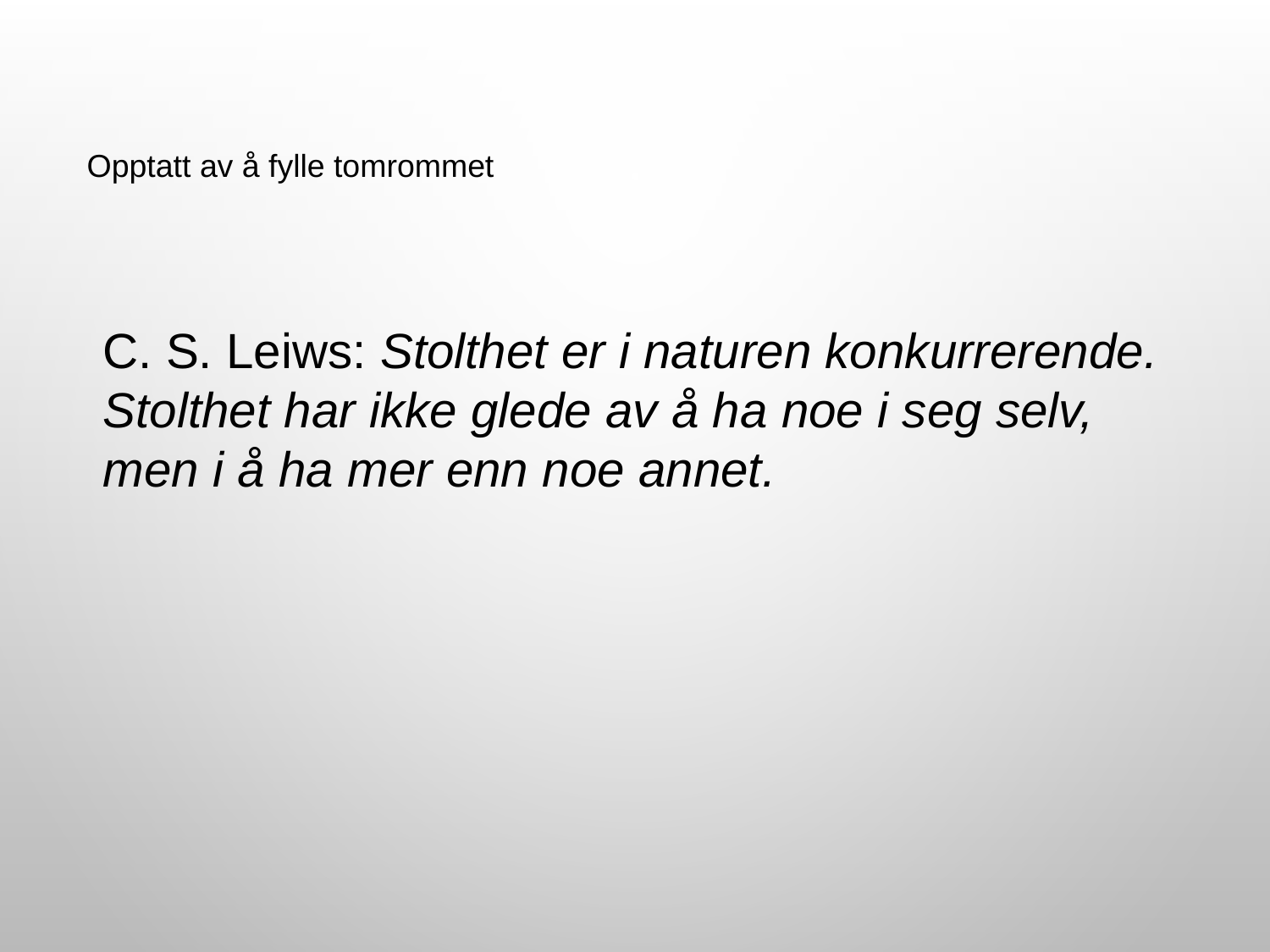

Opptatt av å fylle tomrommet
C. S. Leiws: Stolthet er i naturen konkurrerende. Stolthet har ikke glede av å ha noe i seg selv, men i å ha mer enn noe annet.